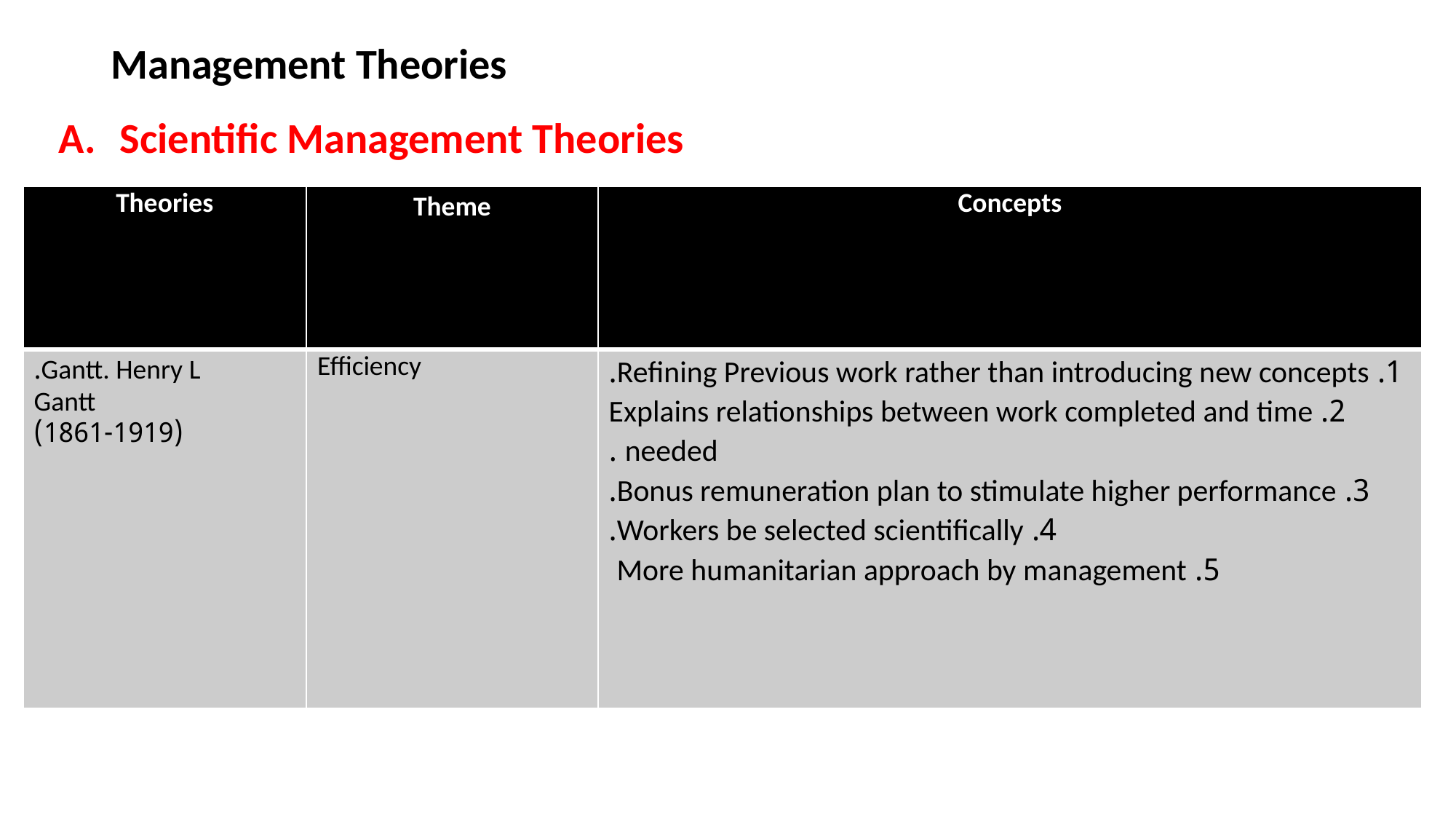

# Management Theories
Scientific Management Theories

| Theories | Theme | Concepts |
| --- | --- | --- |
| Gantt. Henry L. Gantt (1861-1919) | Efficiency | 1. Refining Previous work rather than introducing new concepts. 2. Explains relationships between work completed and time needed . 3. Bonus remuneration plan to stimulate higher performance. 4. Workers be selected scientifically. 5. More humanitarian approach by management |